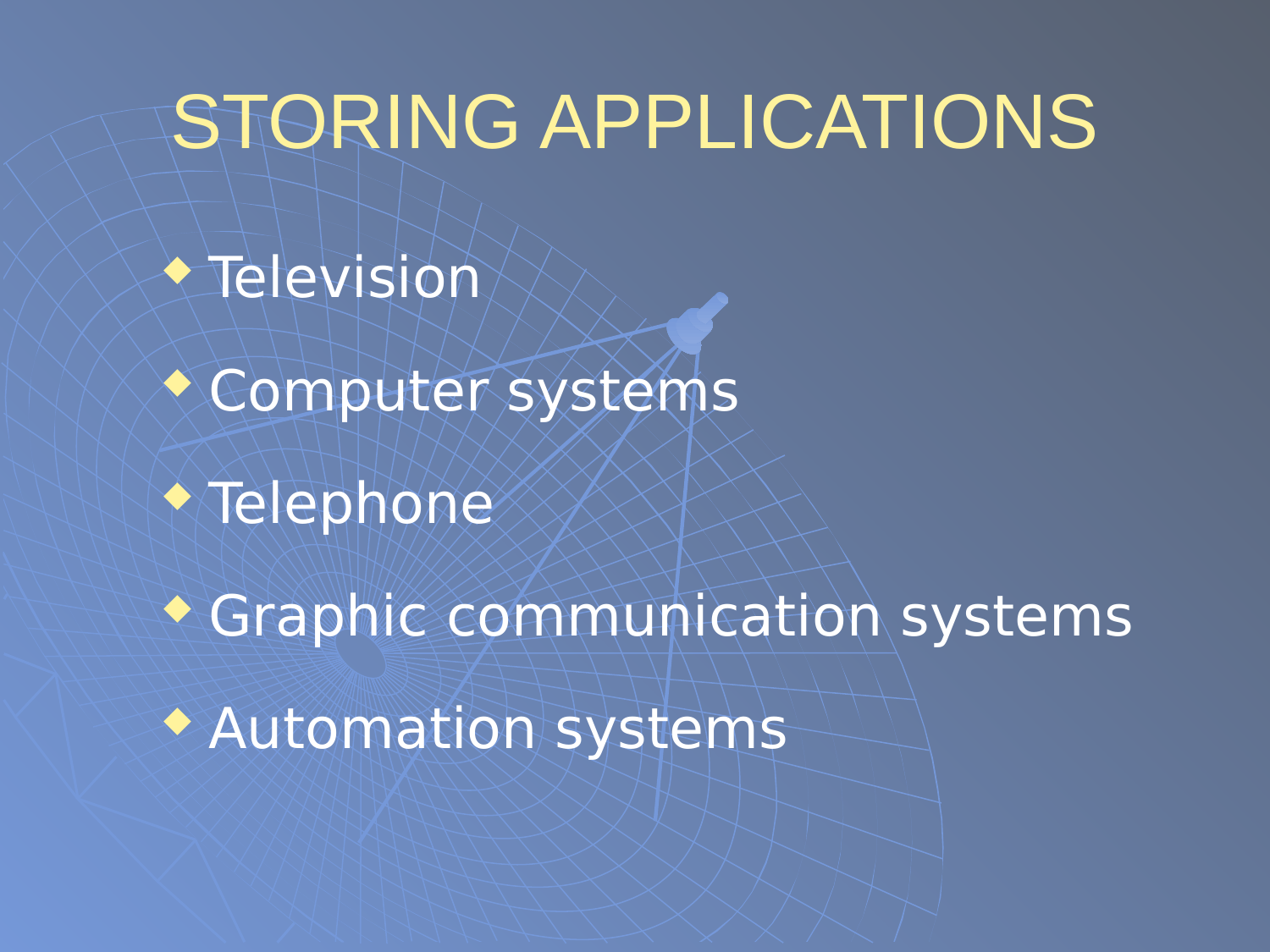

# STORING APPLICATIONS
Television
Computer systems
Telephone
Graphic communication systems
Automation systems